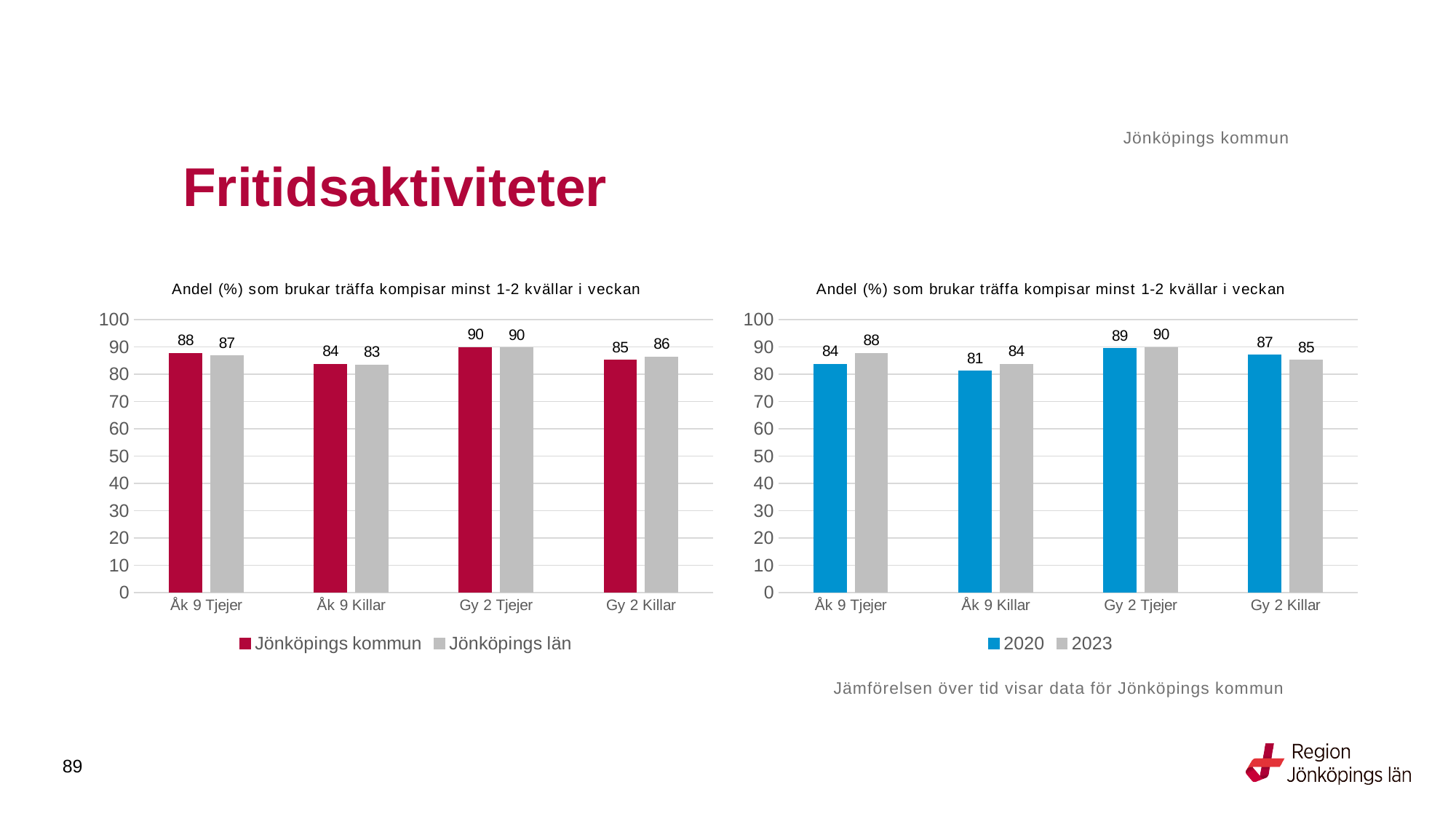

Jönköpings kommun
# Fritidsaktiviteter

### Chart: Andel (%) som brukar träffa kompisar minst 1-2 kvällar i veckan

| Category | Jönköpings kommun | Jönköpings län |
|---|---|---|
| Åk 9 Tjejer | 87.6325 | 86.8369 |
| Åk 9 Killar | 83.6299 | 83.413 |
| Gy 2 Tjejer | 89.8491 | 89.6697 |
| Gy 2 Killar | 85.133 | 86.3669 |

### Chart: Andel (%) som brukar träffa kompisar minst 1-2 kvällar i veckan

| Category | 2020 | 2023 |
|---|---|---|
| Åk 9 Tjejer | 83.6502 | 87.6325 |
| Åk 9 Killar | 81.1321 | 83.6299 |
| Gy 2 Tjejer | 89.4813 | 89.8491 |
| Gy 2 Killar | 87.0206 | 85.133 |
Jämförelsen över tid visar data för Jönköpings kommun
89